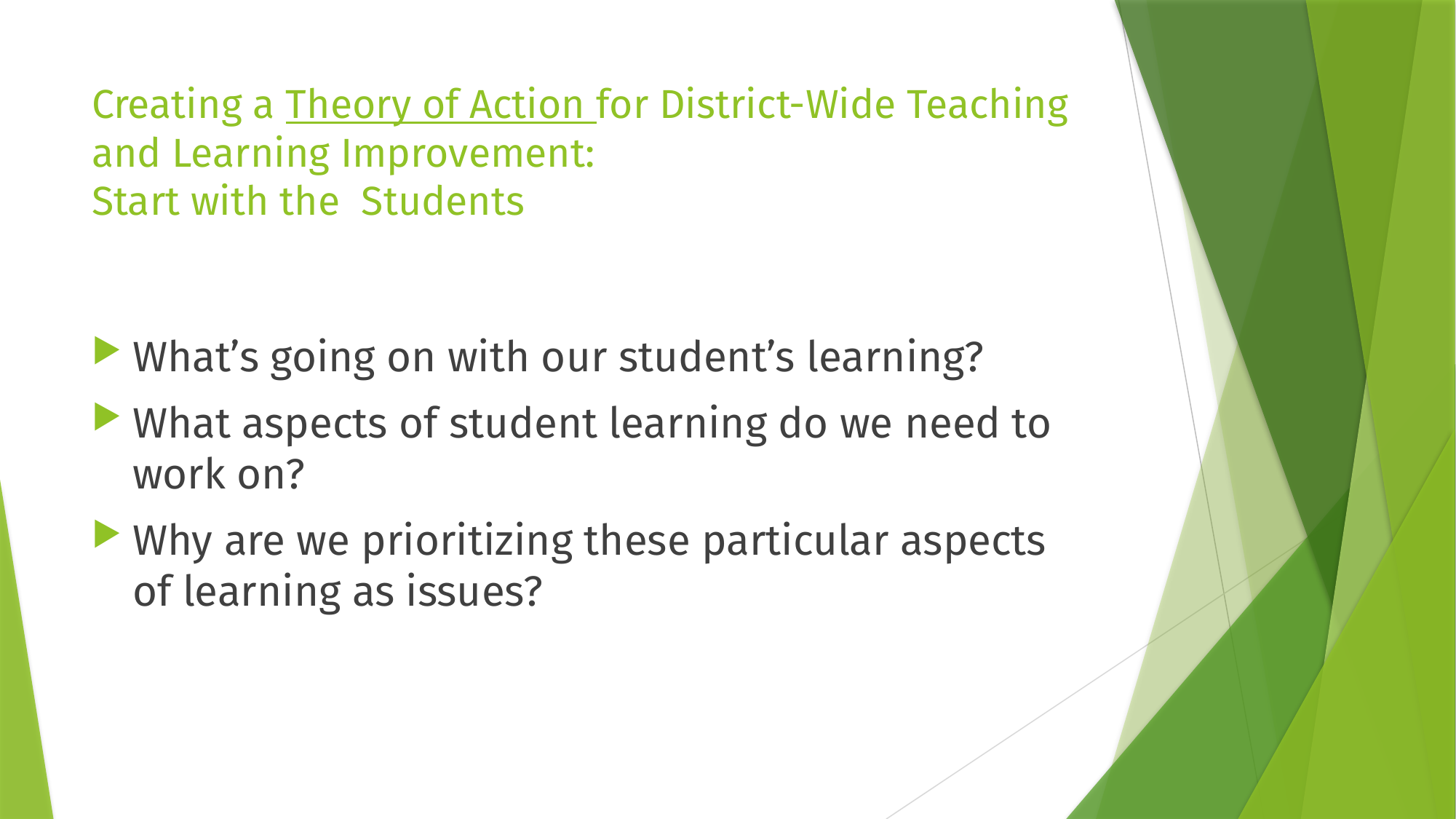

# Creating a Theory of Action for District-Wide Teaching and Learning Improvement: Start with the  Students

What’s going on with our student’s learning?
What aspects of student learning do we need to work on?
Why are we prioritizing these particular aspects of learning as issues?